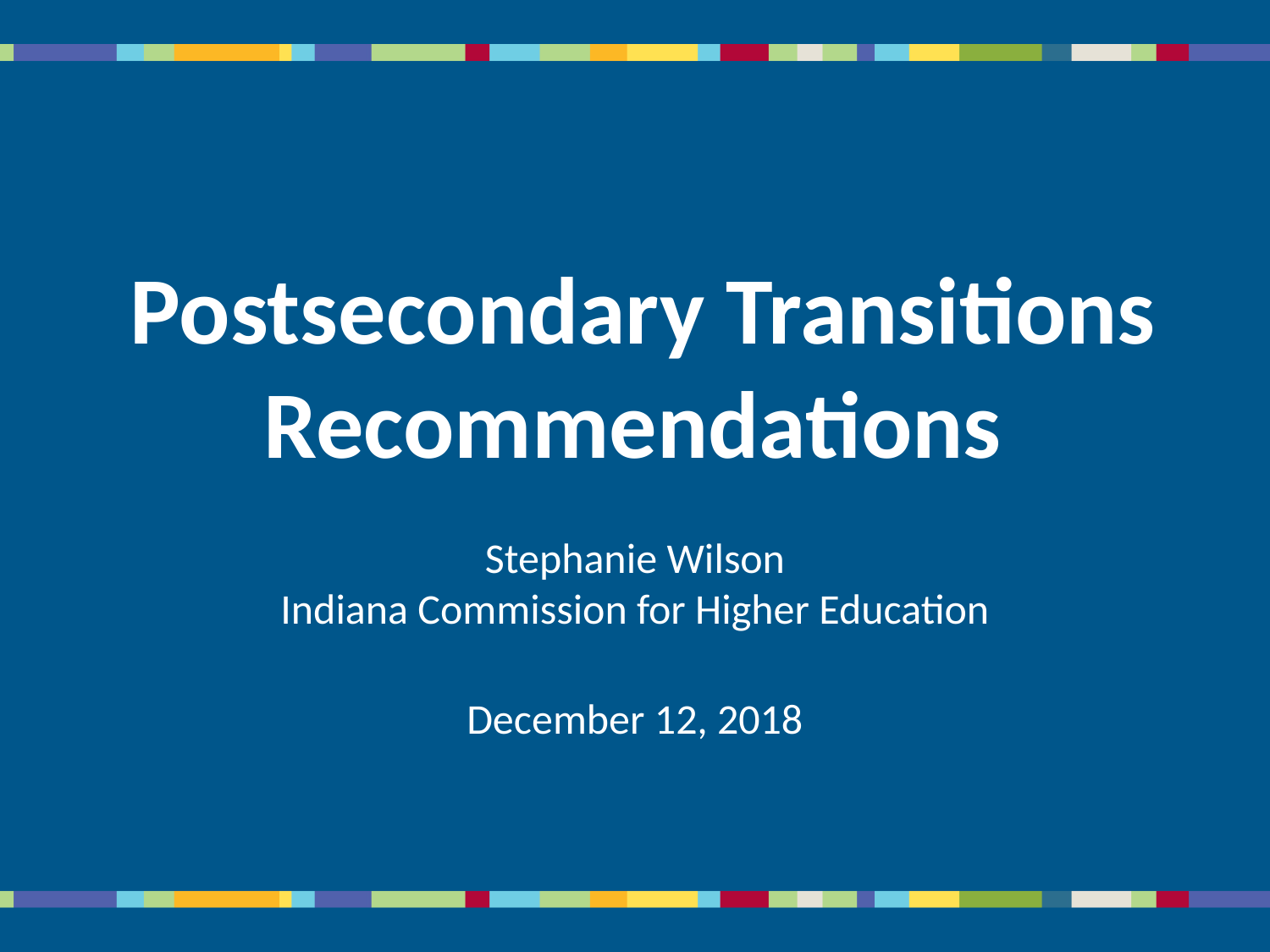

# Postsecondary Transitions Recommendations

Stephanie Wilson
Indiana Commission for Higher Education
December 12, 2018